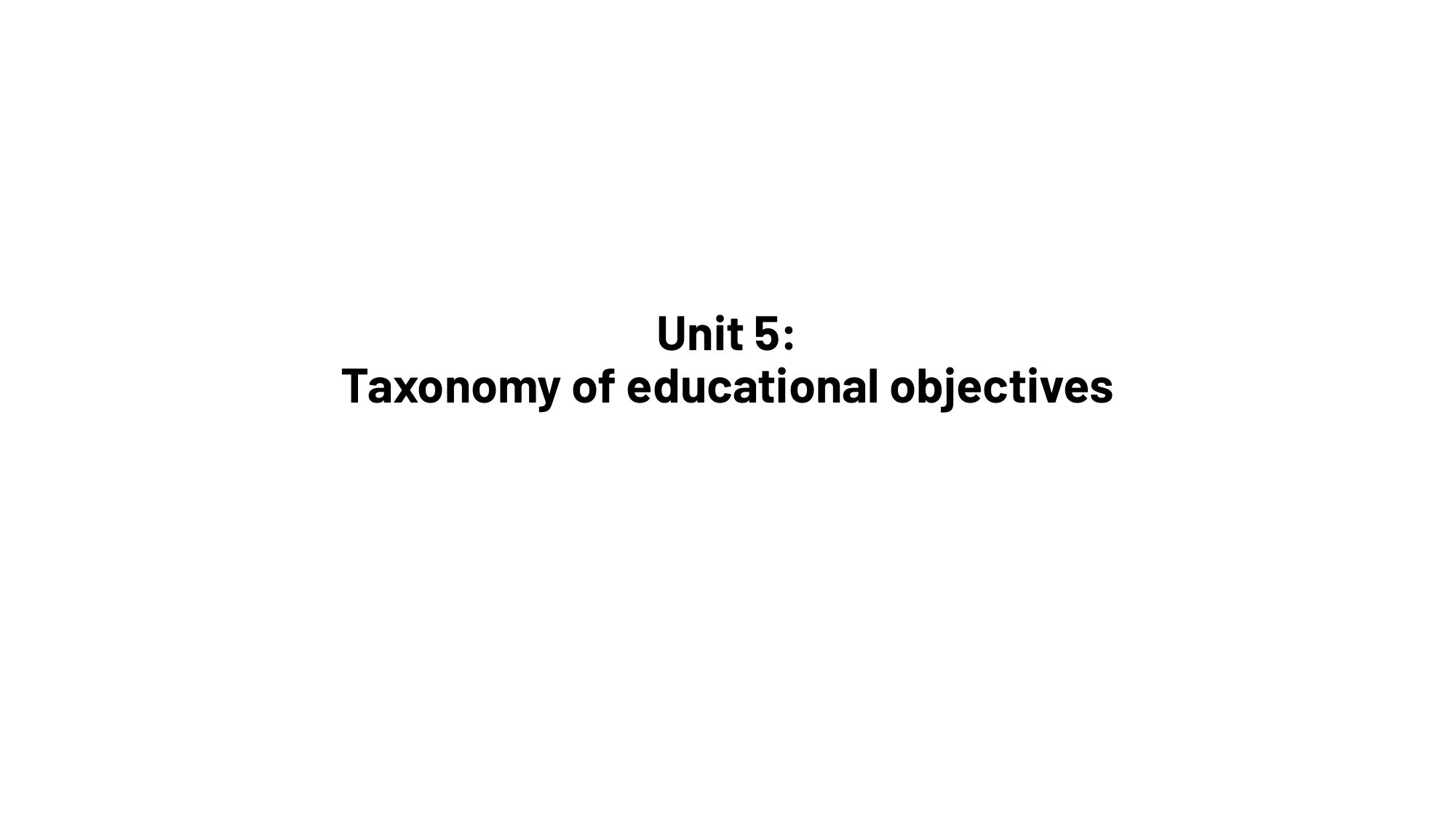

# Unit 5: Taxonomy of educational objectives